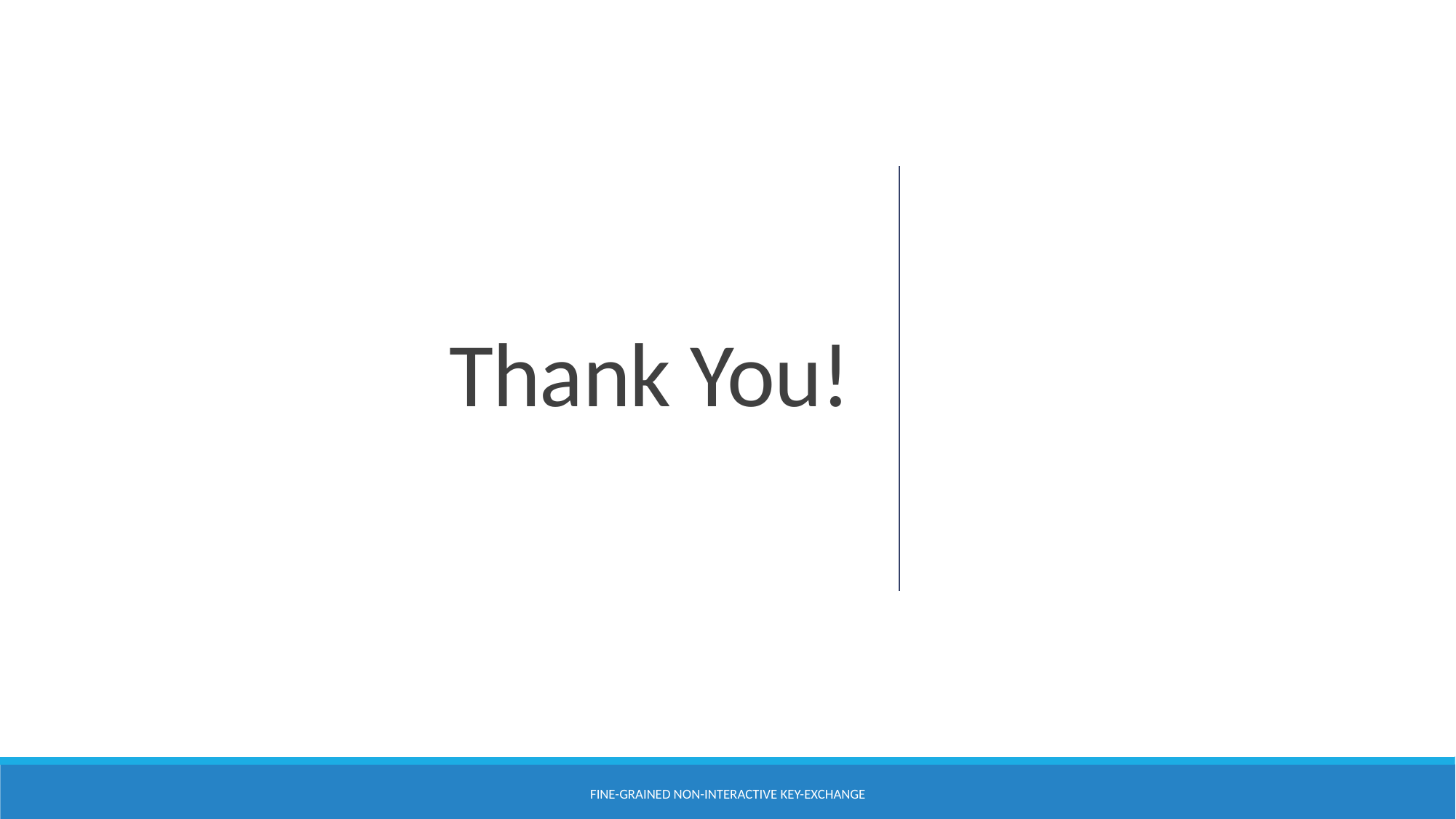

# Thank You!

Fine-Grained Non-Interactive Key-Exchange
128